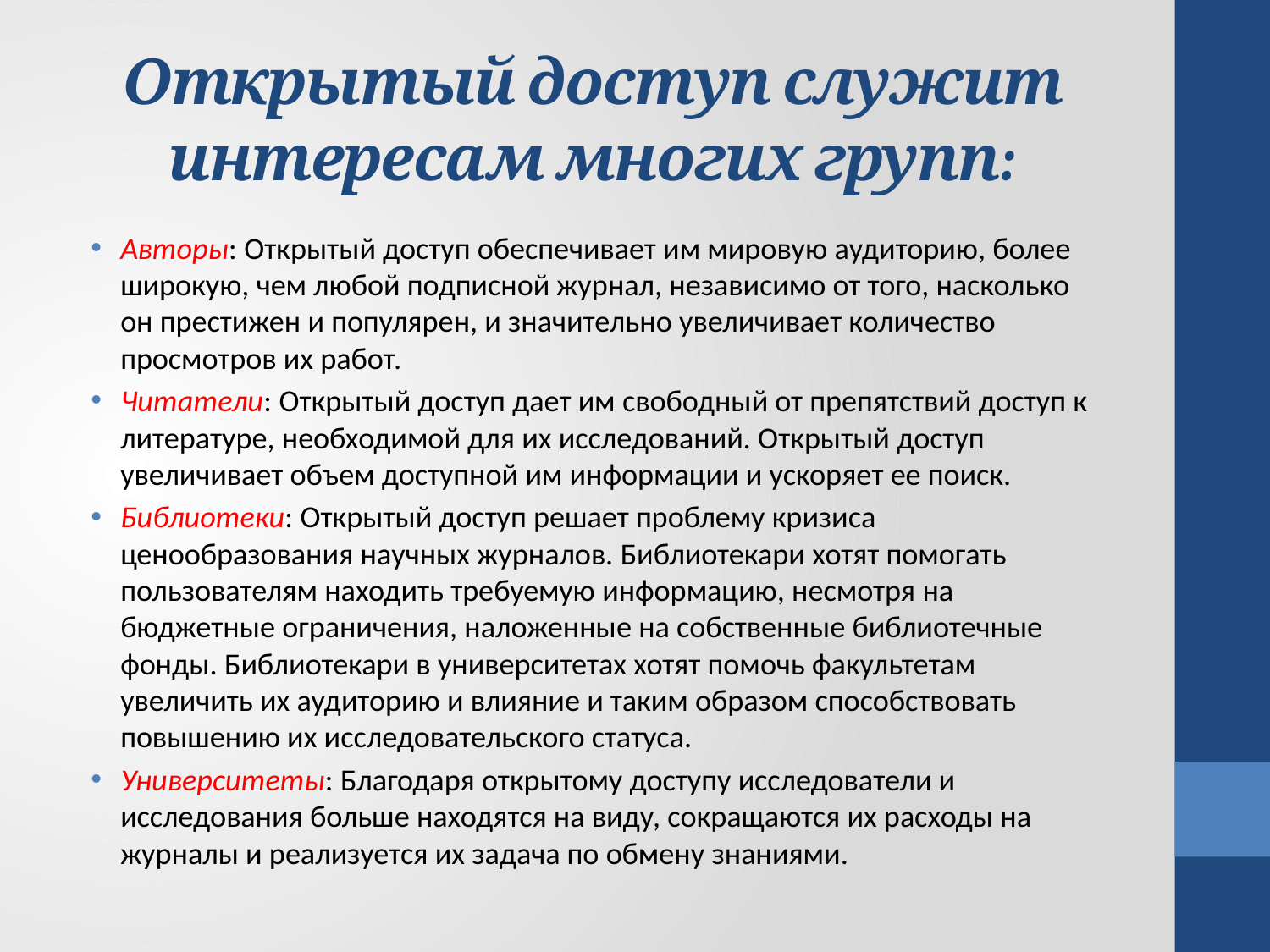

# Открытый доступ служит интересам многих групп:
Авторы: Открытый доступ обеспечивает им мировую аудиторию, более широкую, чем любой подписной журнал, независимо от того, насколько он престижен и популярен, и значительно увеличивает количество просмотров их работ.
Читатели: Открытый доступ дает им свободный от препятствий доступ к литературе, необходимой для их исследований. Открытый доступ увеличивает объем доступной им информации и ускоряет ее поиск.
Библиотеки: Открытый доступ решает проблему кризиса ценообразования научных журналов. Библиотекари хотят помогать пользователям находить требуемую информацию, несмотря на бюджетные ограничения, наложенные на собственные библиотечные фонды. Библиотекари в университетах хотят помочь факультетам увеличить их аудиторию и влияние и таким образом способствовать повышению их исследовательского статуса.
Университеты: Благодаря открытому доступу исследователи и исследования больше находятся на виду, сокращаются их расходы на журналы и реализуется их задача по обмену знаниями.